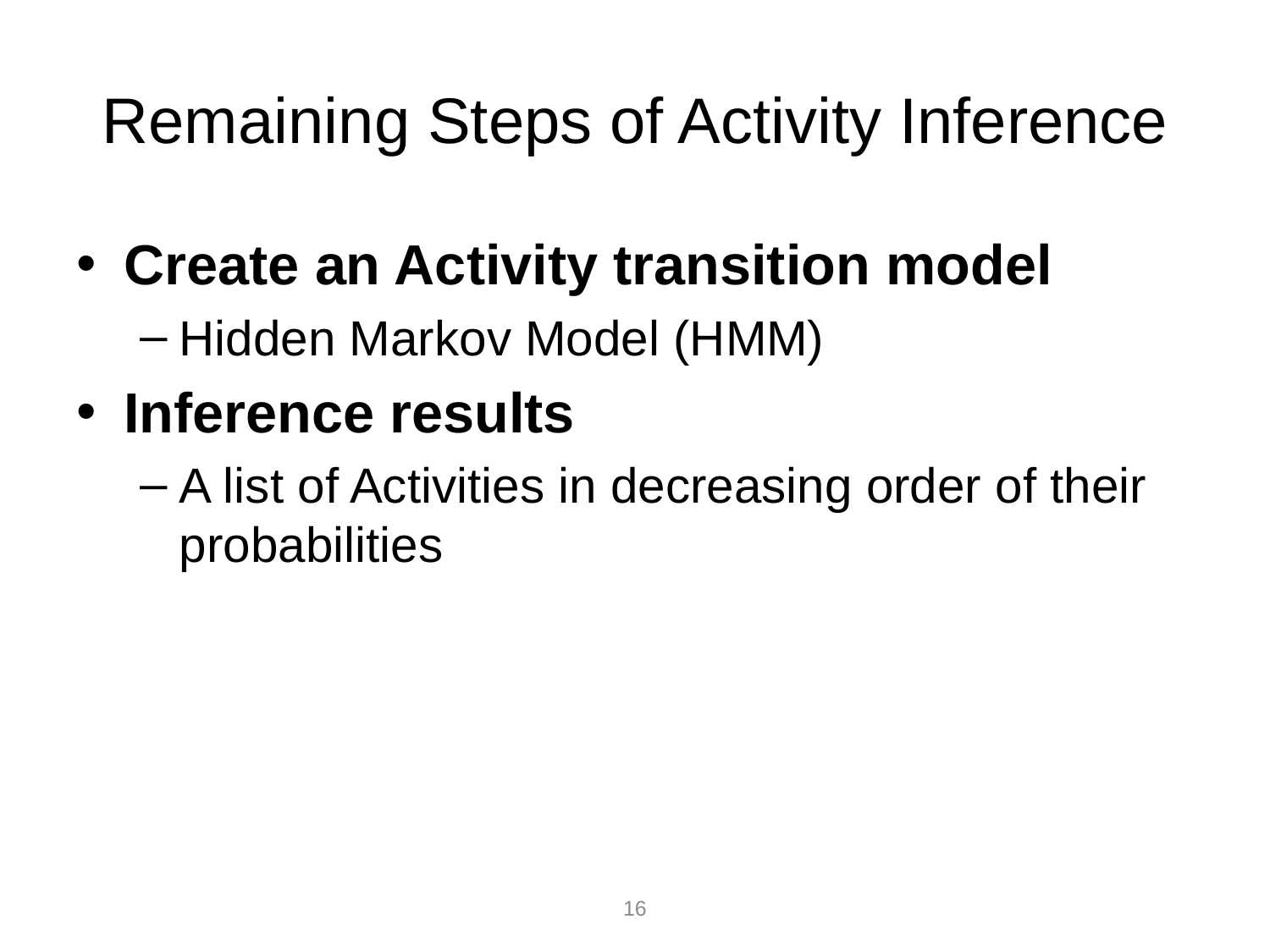

# Remaining Steps of Activity Inference
Create an Activity transition model
Hidden Markov Model (HMM)
Inference results
A list of Activities in decreasing order of their probabilities
16